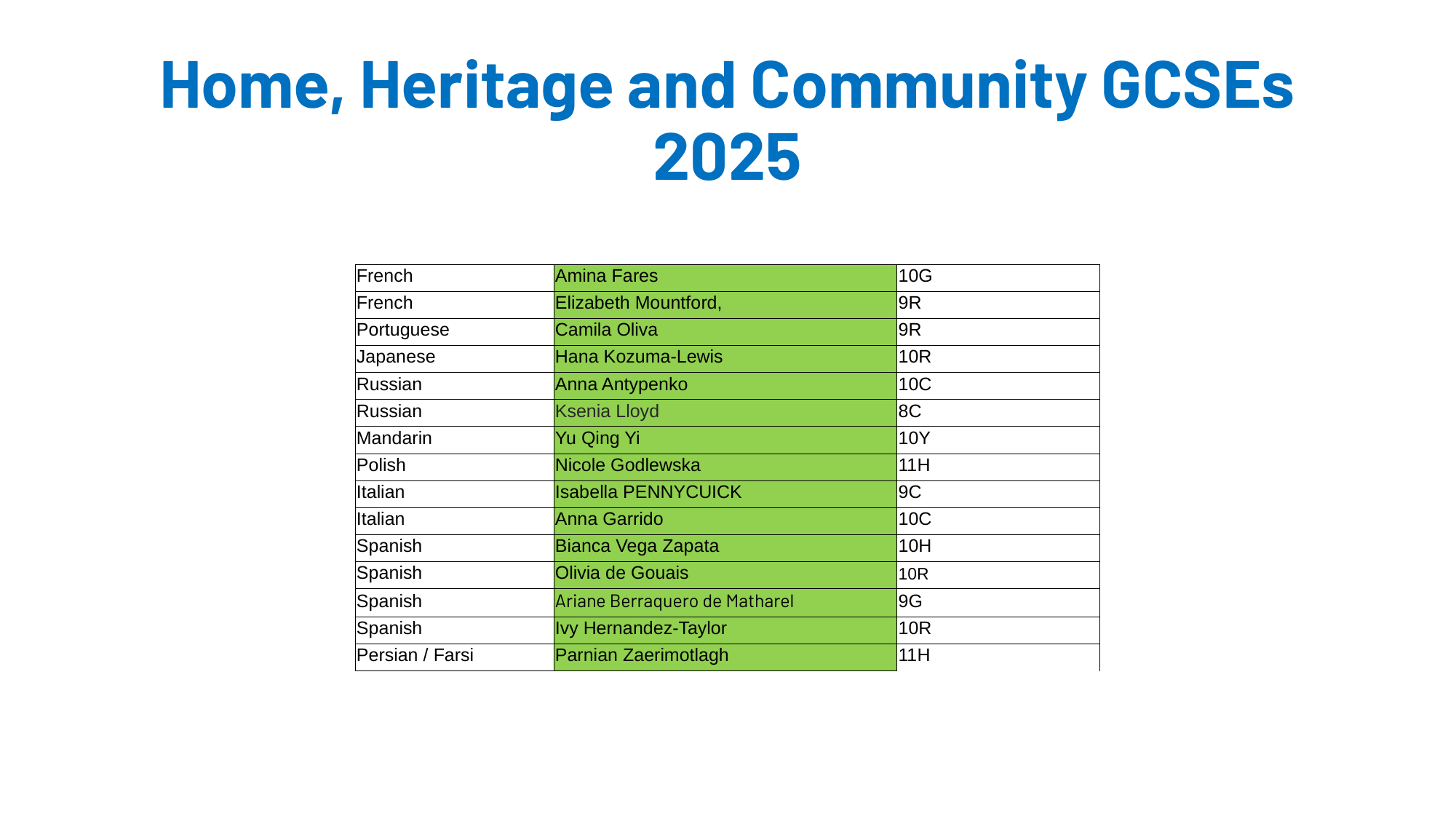

# Home, Heritage and Community GCSEs 2025
| French | Amina Fares | 10G |
| --- | --- | --- |
| French | Elizabeth Mountford, | 9R |
| Portuguese | Camila Oliva | 9R |
| Japanese | Hana Kozuma-Lewis | 10R |
| Russian | Anna Antypenko | 10C |
| Russian | Ksenia Lloyd | 8C |
| Mandarin | Yu Qing Yi | 10Y |
| Polish | Nicole Godlewska | 11H |
| Italian | Isabella PENNYCUICK | 9C |
| Italian | Anna Garrido | 10C |
| Spanish | Bianca Vega Zapata | 10H |
| Spanish | Olivia de Gouais | 10R |
| Spanish | Ariane Berraquero de Matharel | 9G |
| Spanish | Ivy Hernandez-Taylor | 10R |
| Persian / Farsi | Parnian Zaerimotlagh | 11H |